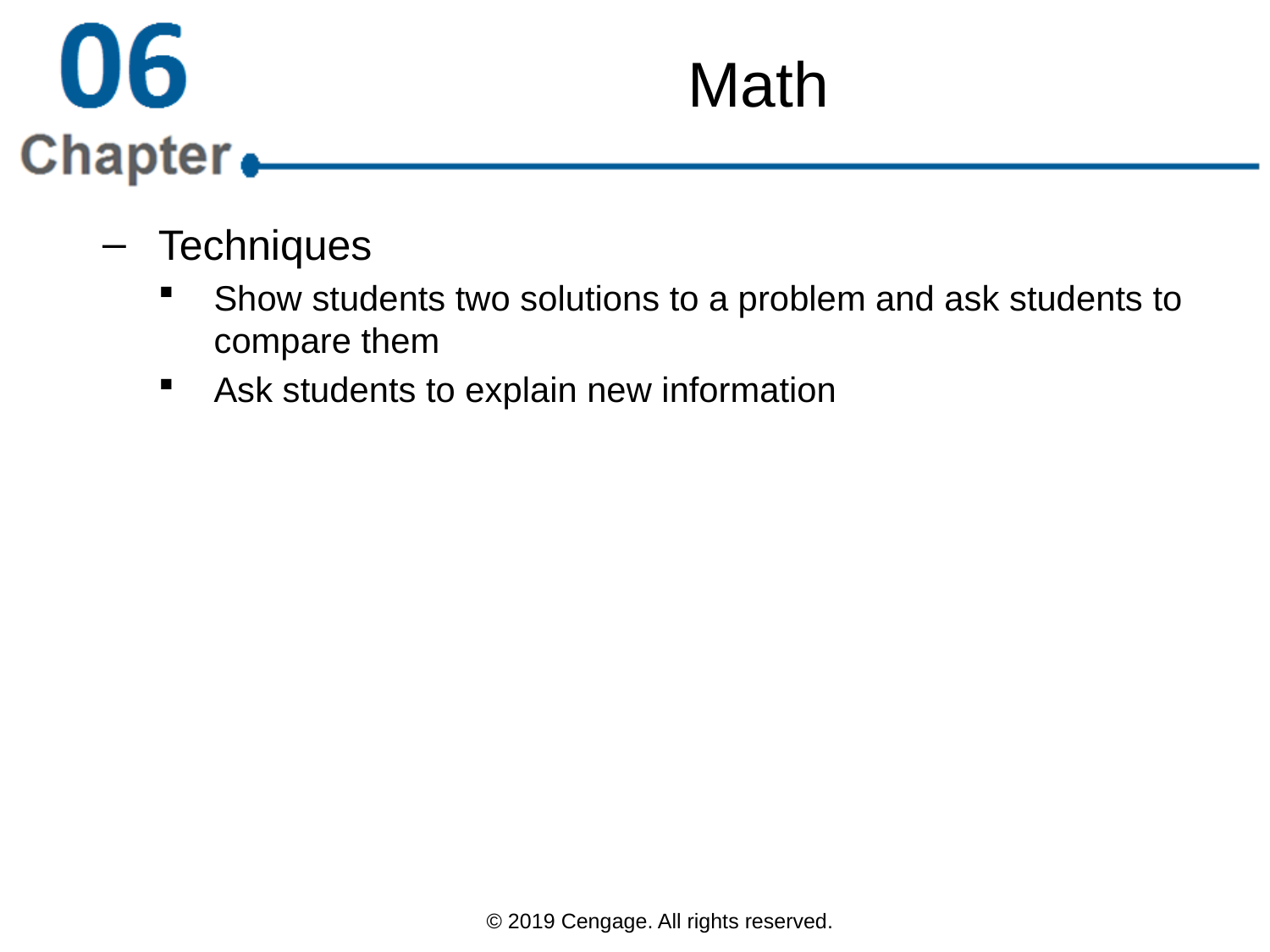

# Math
Techniques
Show students two solutions to a problem and ask students to compare them
Ask students to explain new information